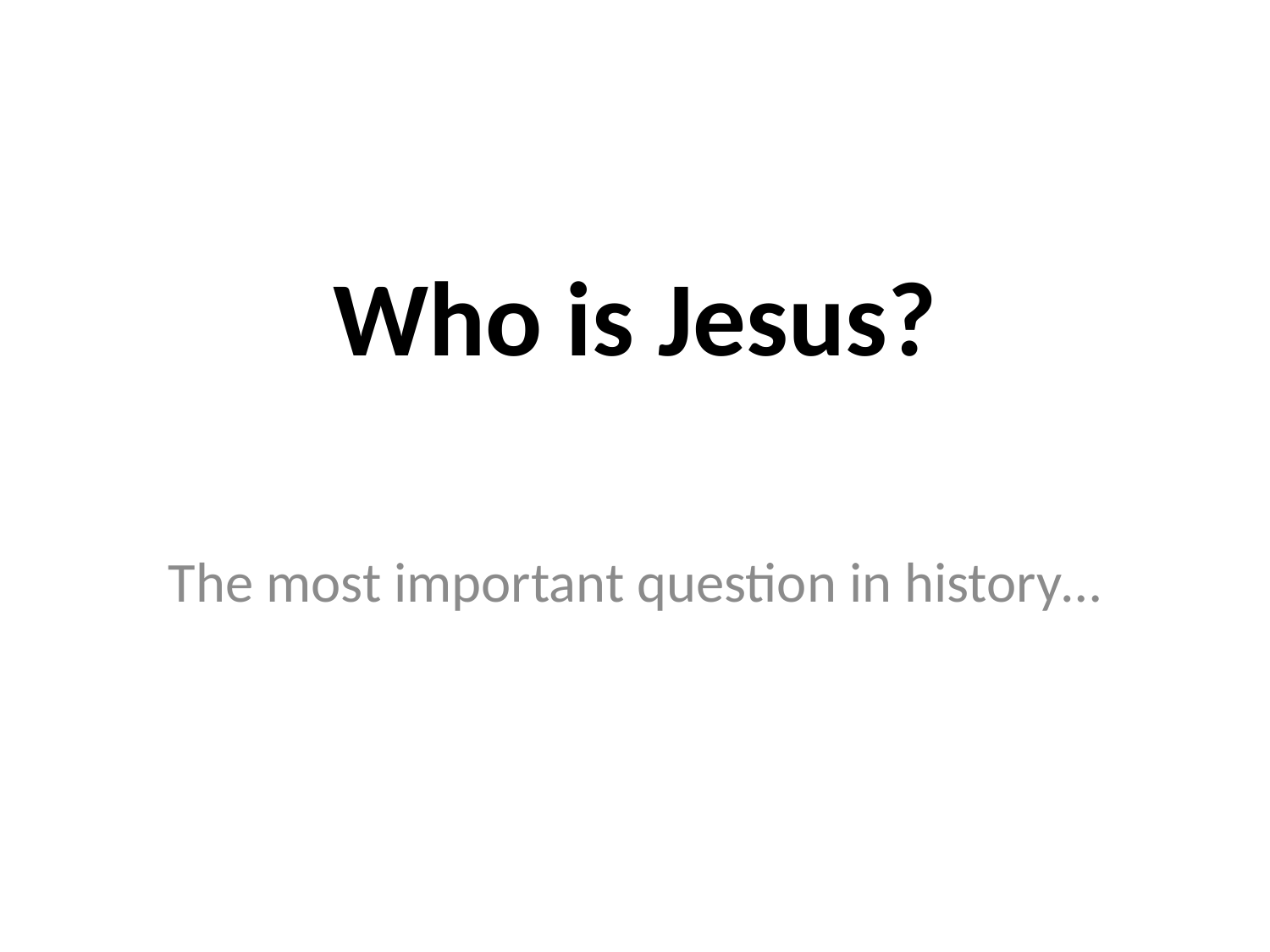

# Who is Jesus?
The most important question in history…